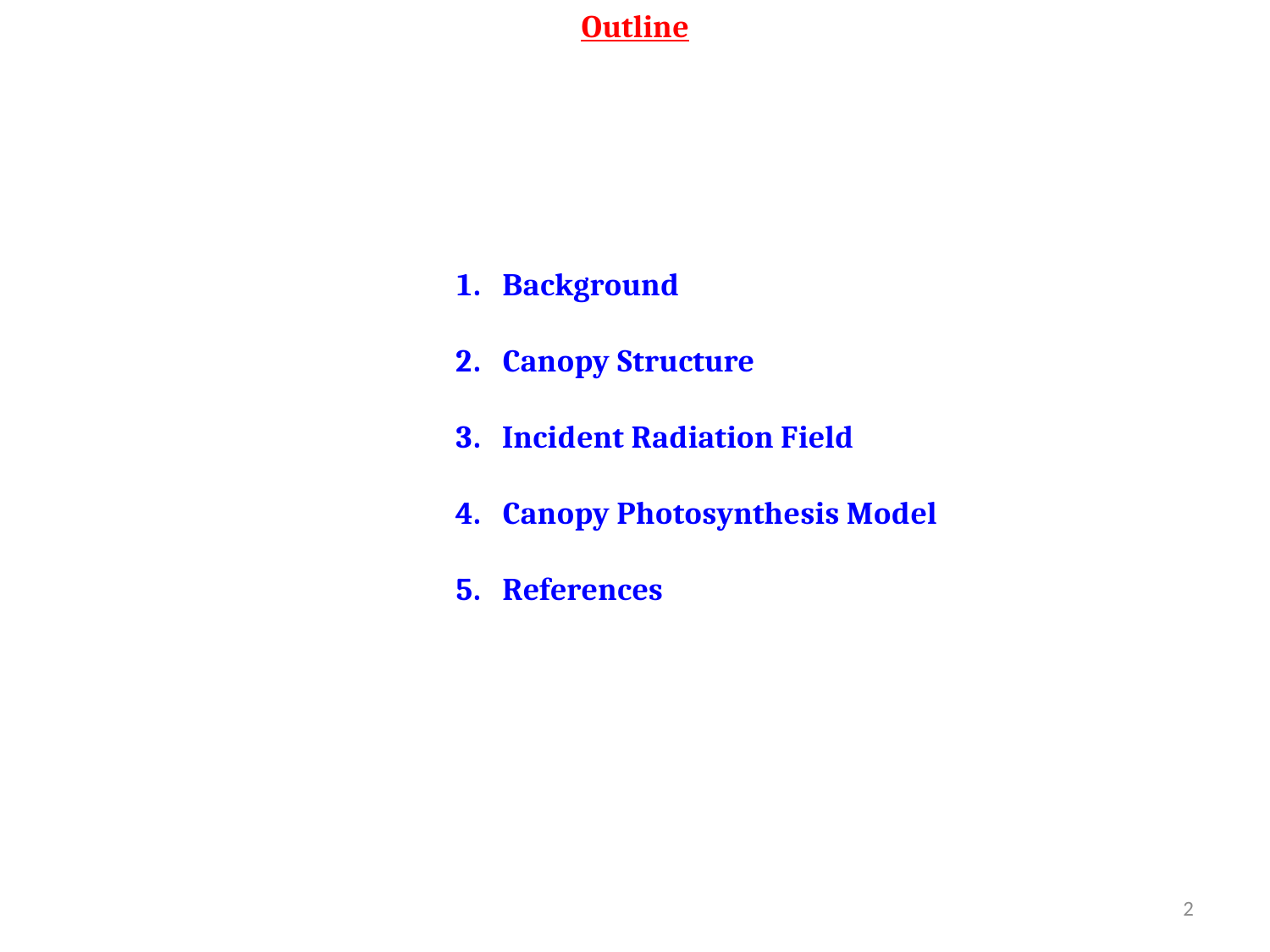

Outline
Background
Canopy Structure
Incident Radiation Field
Canopy Photosynthesis Model
References
2